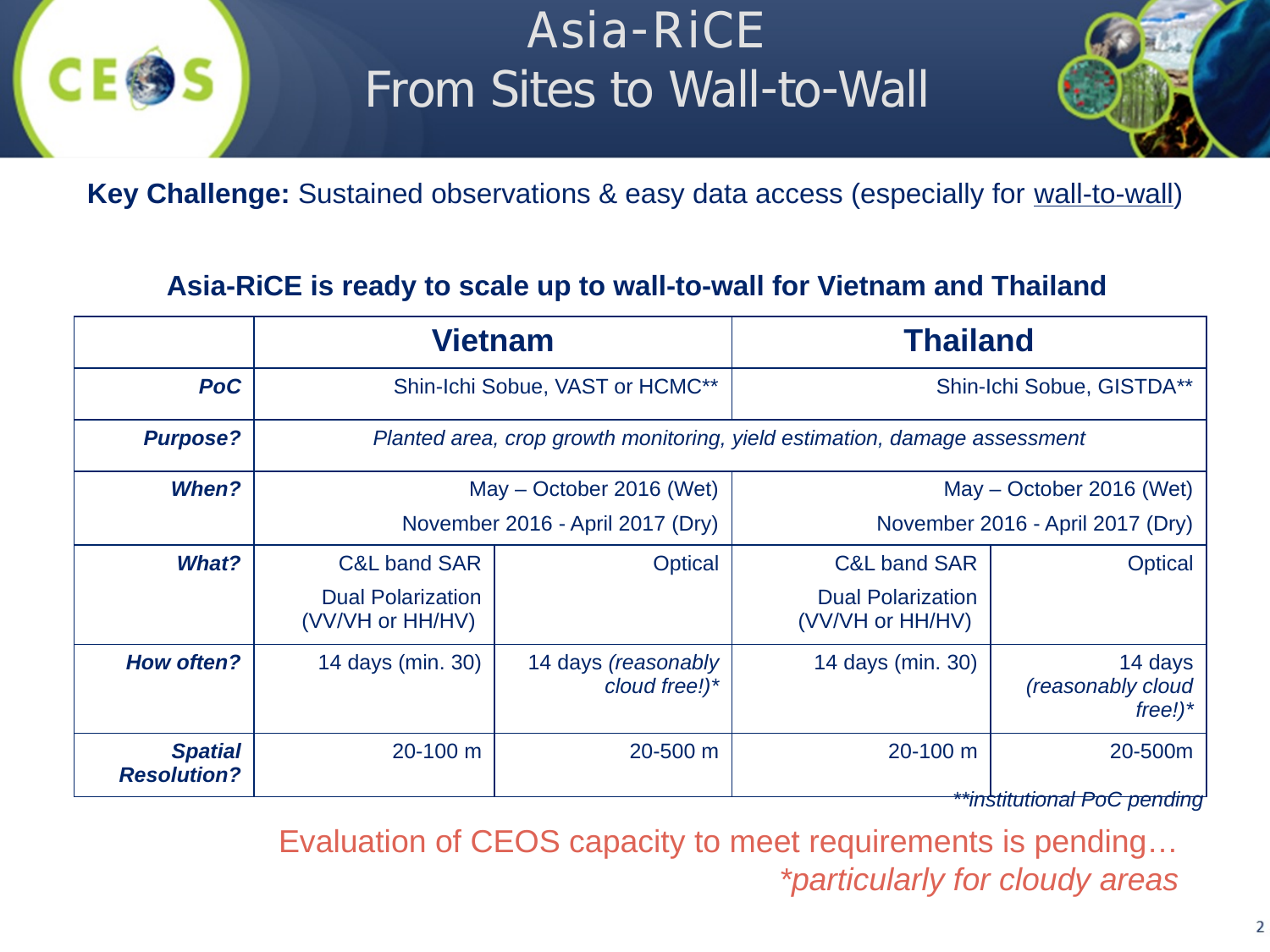

Asia-RiCE
From Sites to Wall-to-Wall
Key Challenge: Sustained observations & easy data access (especially for wall-to-wall)

Asia-RiCE is ready to scale up to wall-to-wall for Vietnam and Thailand

|  | Vietnam |  | Thailand |  |
| --- | --- | --- | --- | --- |
| PoC | Shin-Ichi Sobue, VAST or HCMC\*\* |  | Shin-Ichi Sobue, GISTDA\*\* |  |
| Purpose? | Planted area, crop growth monitoring, yield estimation, damage assessment |  |  |  |
| When? | May – October 2016 (Wet) November 2016 - April 2017 (Dry) |  | May – October 2016 (Wet) November 2016 - April 2017 (Dry) |  |
| What? | C&L band SAR Dual Polarization (VV/VH or HH/HV) | Optical | C&L band SAR Dual Polarization (VV/VH or HH/HV) | Optical |
| How often? | 14 days (min. 30) | 14 days (reasonably cloud free!)\* | 14 days (min. 30) | 14 days (reasonably cloud free!)\* |
| Spatial Resolution? | 20-100 m | 20-500 m | 20-100 m | 20-500m |
**institutional PoC pending
Evaluation of CEOS capacity to meet requirements is pending…
*particularly for cloudy areas